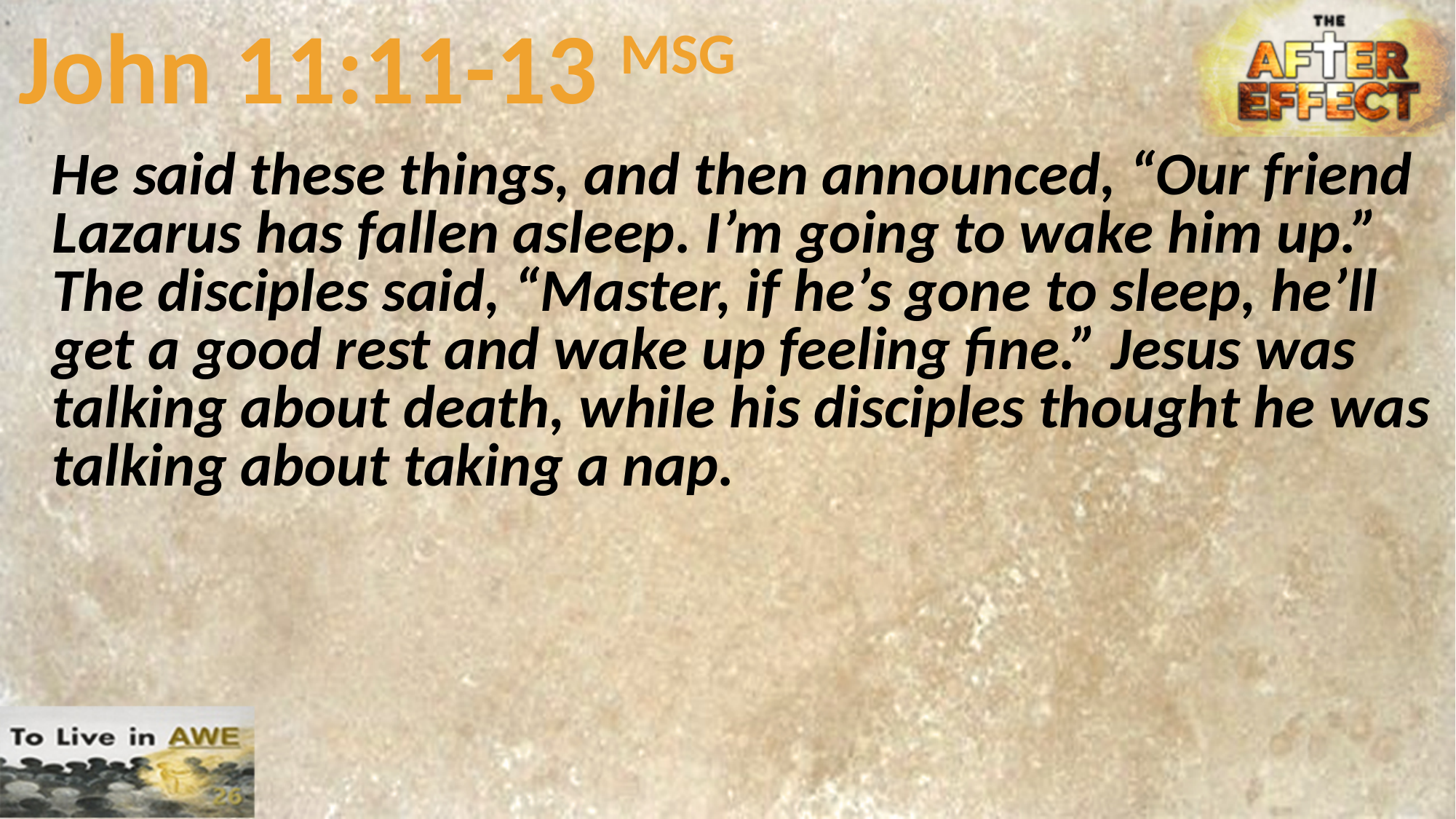

# John 11:11-13 MSG
He said these things, and then announced, “Our friend Lazarus has fallen asleep. I’m going to wake him up.” The disciples said, “Master, if he’s gone to sleep, he’ll get a good rest and wake up feeling fine.” Jesus was talking about death, while his disciples thought he was talking about taking a nap.